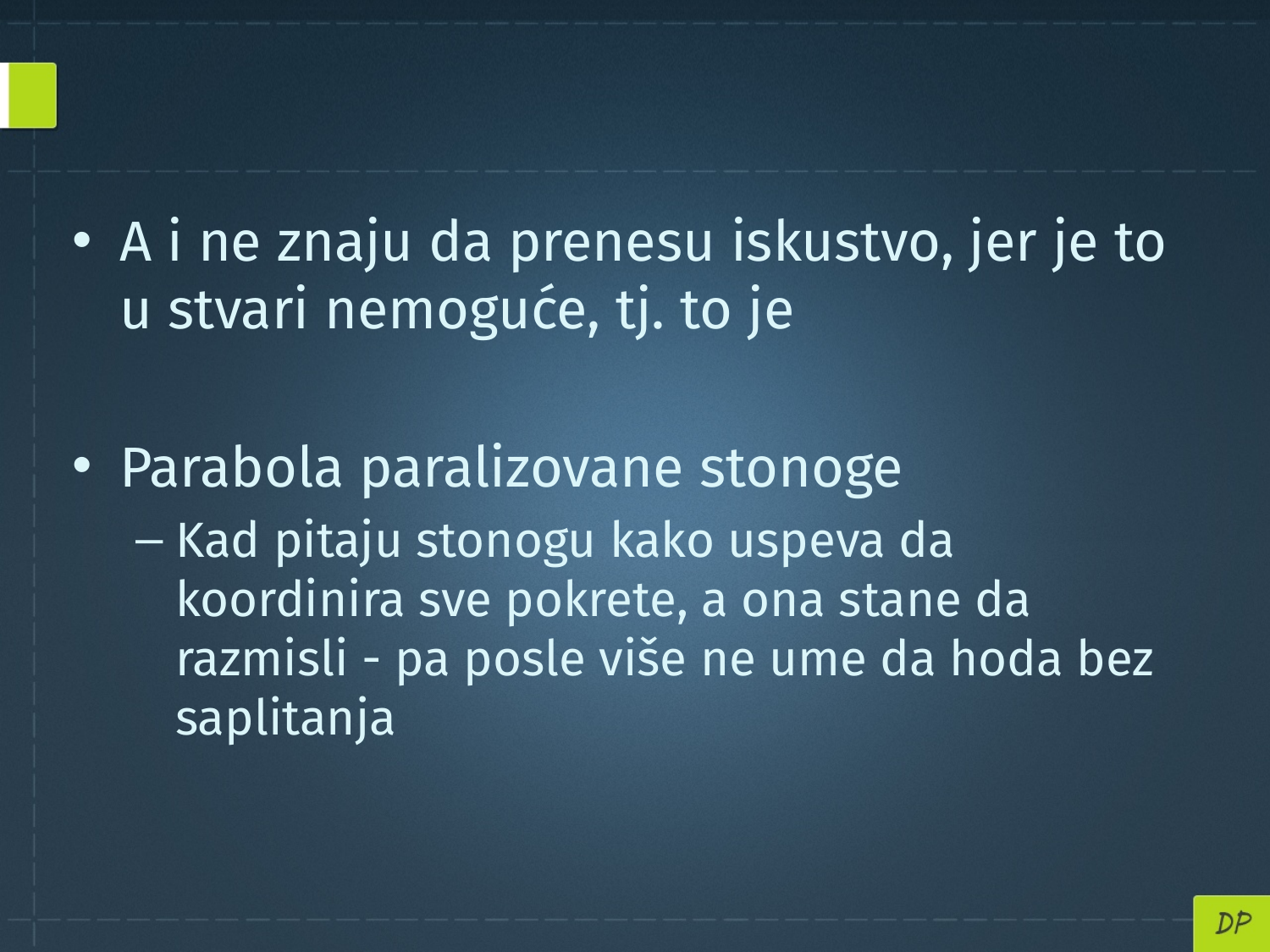

#
A i ne znaju da prenesu iskustvo, jer je to u stvari nemoguće, tj. to je

Parabola paralizovane stonoge
Kad pitaju stonogu kako uspeva da koordinira sve pokrete, a ona stane da razmisli - pa posle više ne ume da hoda bez saplitanja